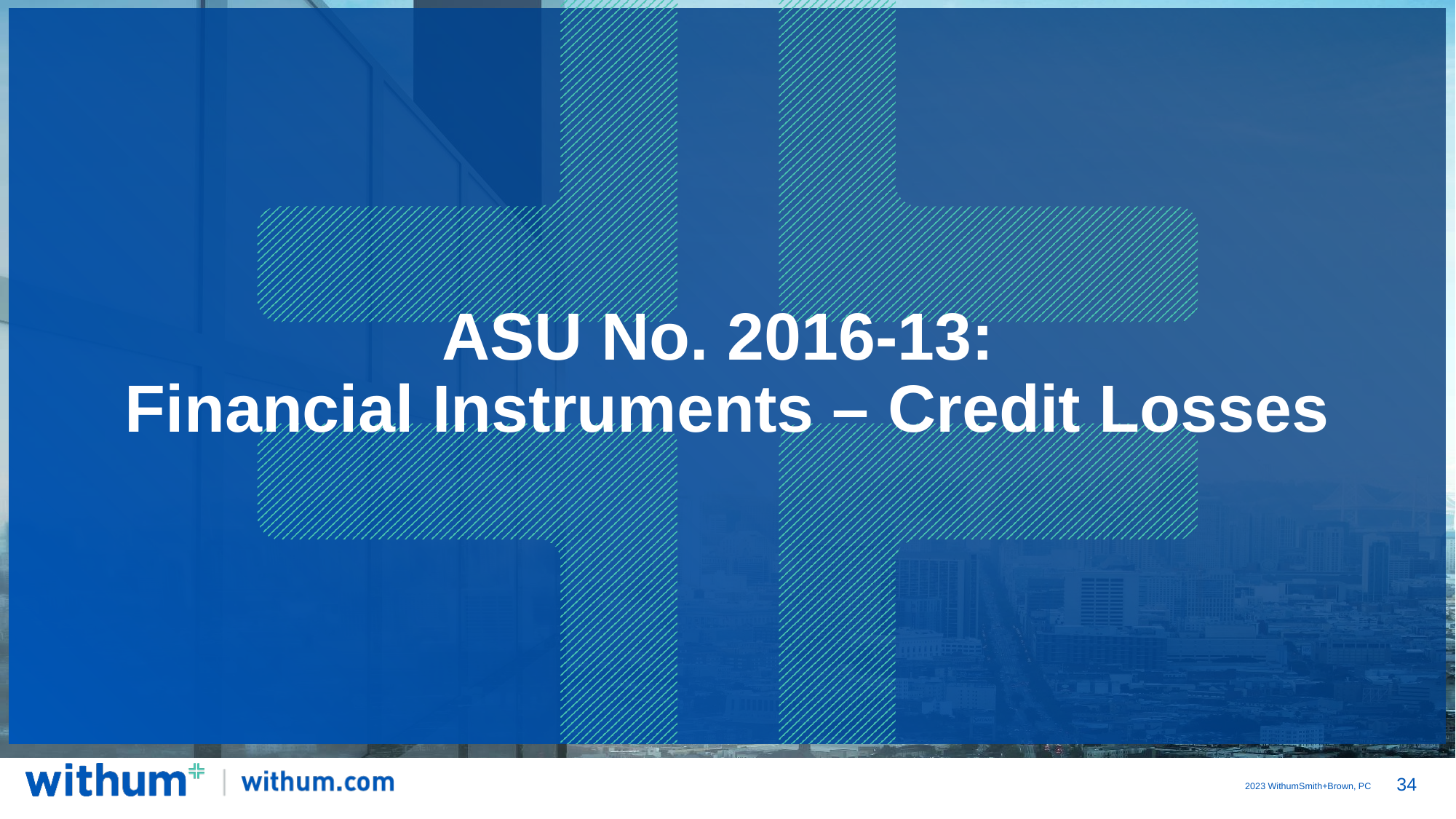

# ASU No. 2016-13: Financial Instruments – Credit Losses